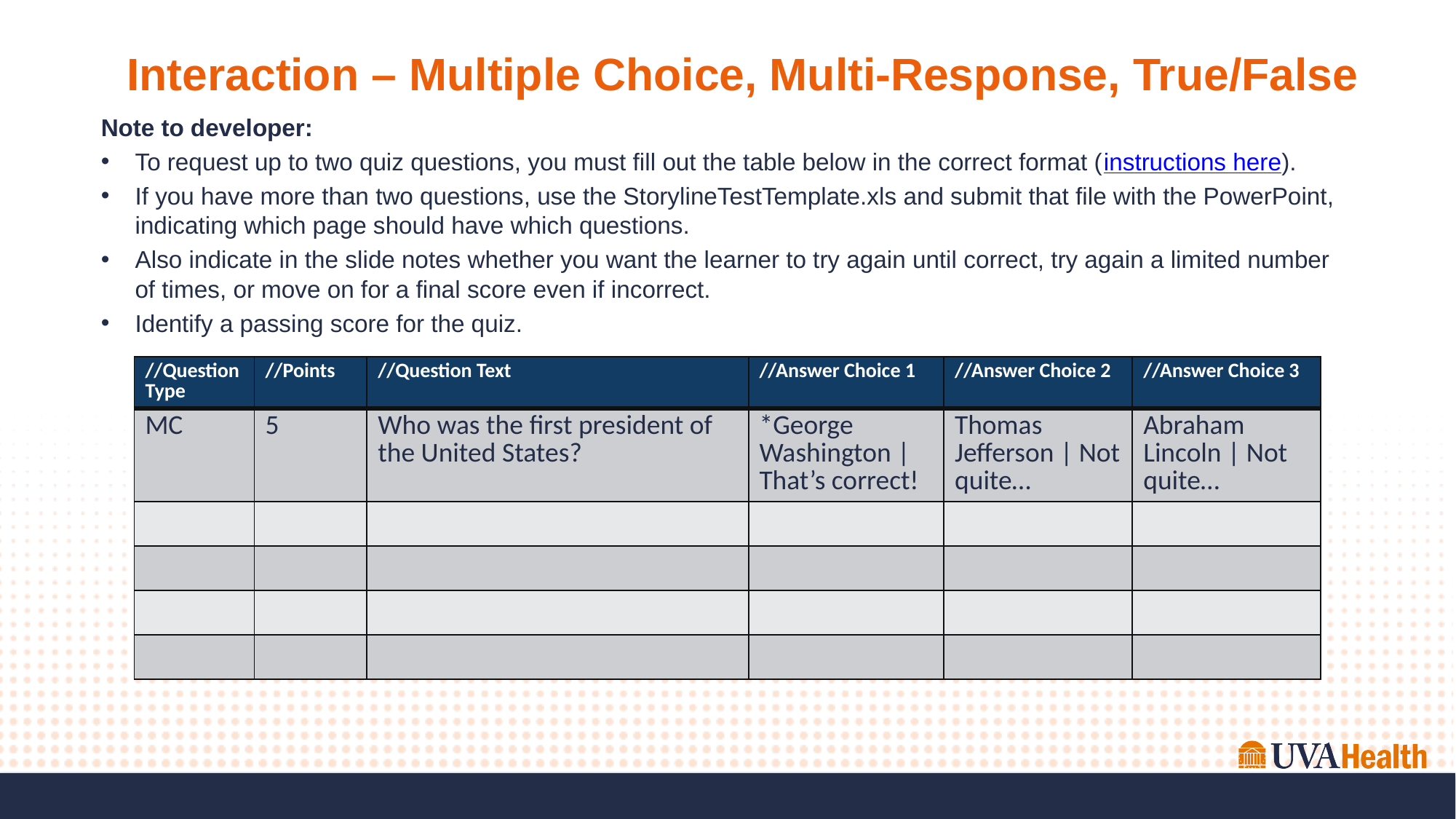

# Interaction – Multiple Choice, Multi-Response, True/False
Note to developer:
To request up to two quiz questions, you must fill out the table below in the correct format (instructions here).
If you have more than two questions, use the StorylineTestTemplate.xls and submit that file with the PowerPoint, indicating which page should have which questions.
Also indicate in the slide notes whether you want the learner to try again until correct, try again a limited number of times, or move on for a final score even if incorrect.
Identify a passing score for the quiz.
| //Question Type | //Points | //Question Text | //Answer Choice 1 | //Answer Choice 2 | //Answer Choice 3 |
| --- | --- | --- | --- | --- | --- |
| MC | 5 | Who was the first president of the United States? | \*George Washington | That’s correct! | Thomas Jefferson | Not quite… | Abraham Lincoln | Not quite… |
|  |  |  |  |  |  |
|  |  |  |  |  |  |
|  |  |  |  |  |  |
|  |  |  |  |  |  |